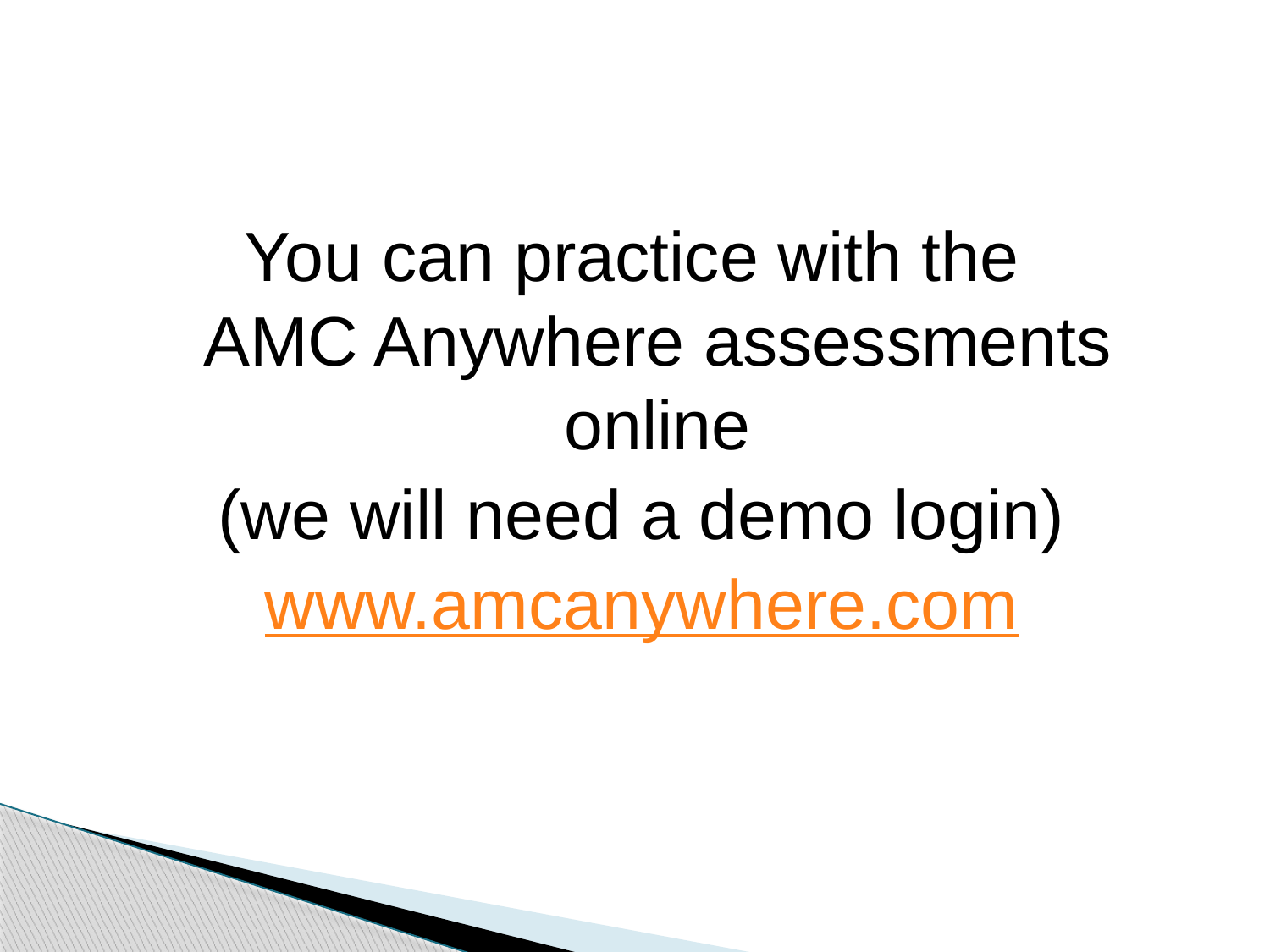

#
You can practice with the
AMC Anywhere assessments online
(we will need a demo login)
www.amcanywhere.com